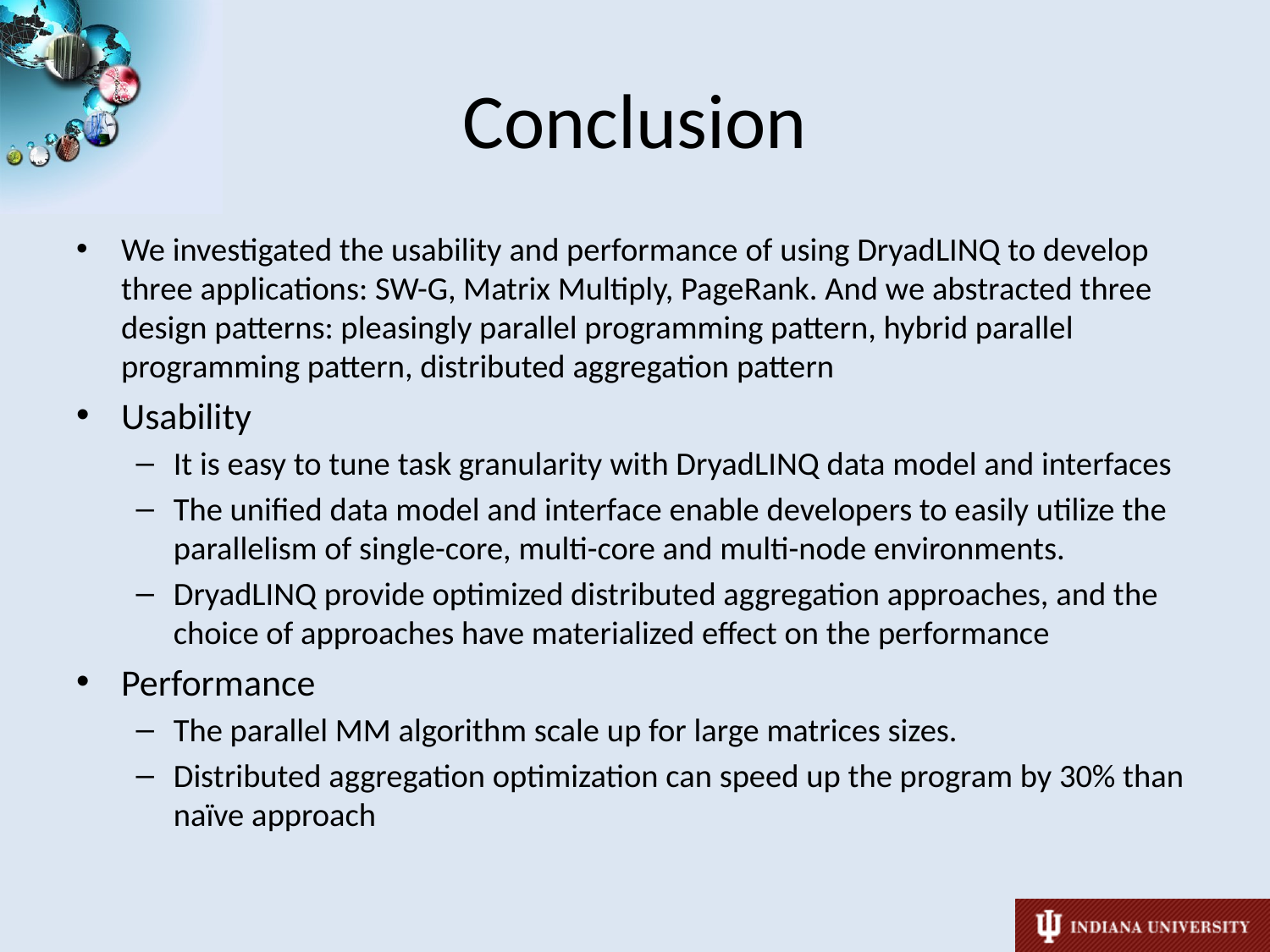

# Conclusion
We investigated the usability and performance of using DryadLINQ to develop three applications: SW-G, Matrix Multiply, PageRank. And we abstracted three design patterns: pleasingly parallel programming pattern, hybrid parallel programming pattern, distributed aggregation pattern
Usability
It is easy to tune task granularity with DryadLINQ data model and interfaces
The unified data model and interface enable developers to easily utilize the parallelism of single-core, multi-core and multi-node environments.
DryadLINQ provide optimized distributed aggregation approaches, and the choice of approaches have materialized effect on the performance
Performance
The parallel MM algorithm scale up for large matrices sizes.
Distributed aggregation optimization can speed up the program by 30% than naïve approach